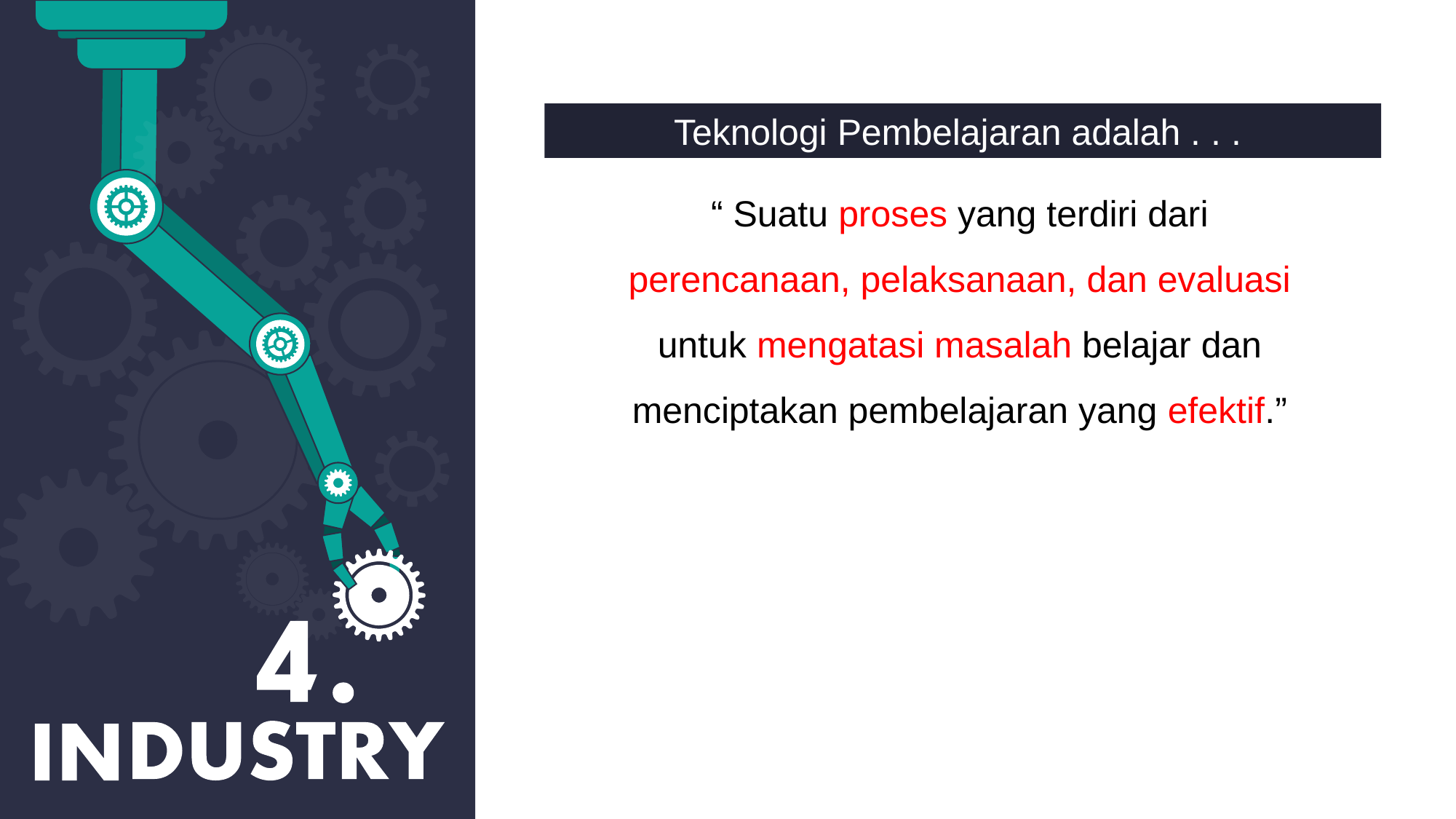

“ Suatu proses yang terdiri dari perencanaan, pelaksanaan, dan evaluasi untuk mengatasi masalah belajar dan menciptakan pembelajaran yang efektif.”

Teknologi Pembelajaran adalah . . .